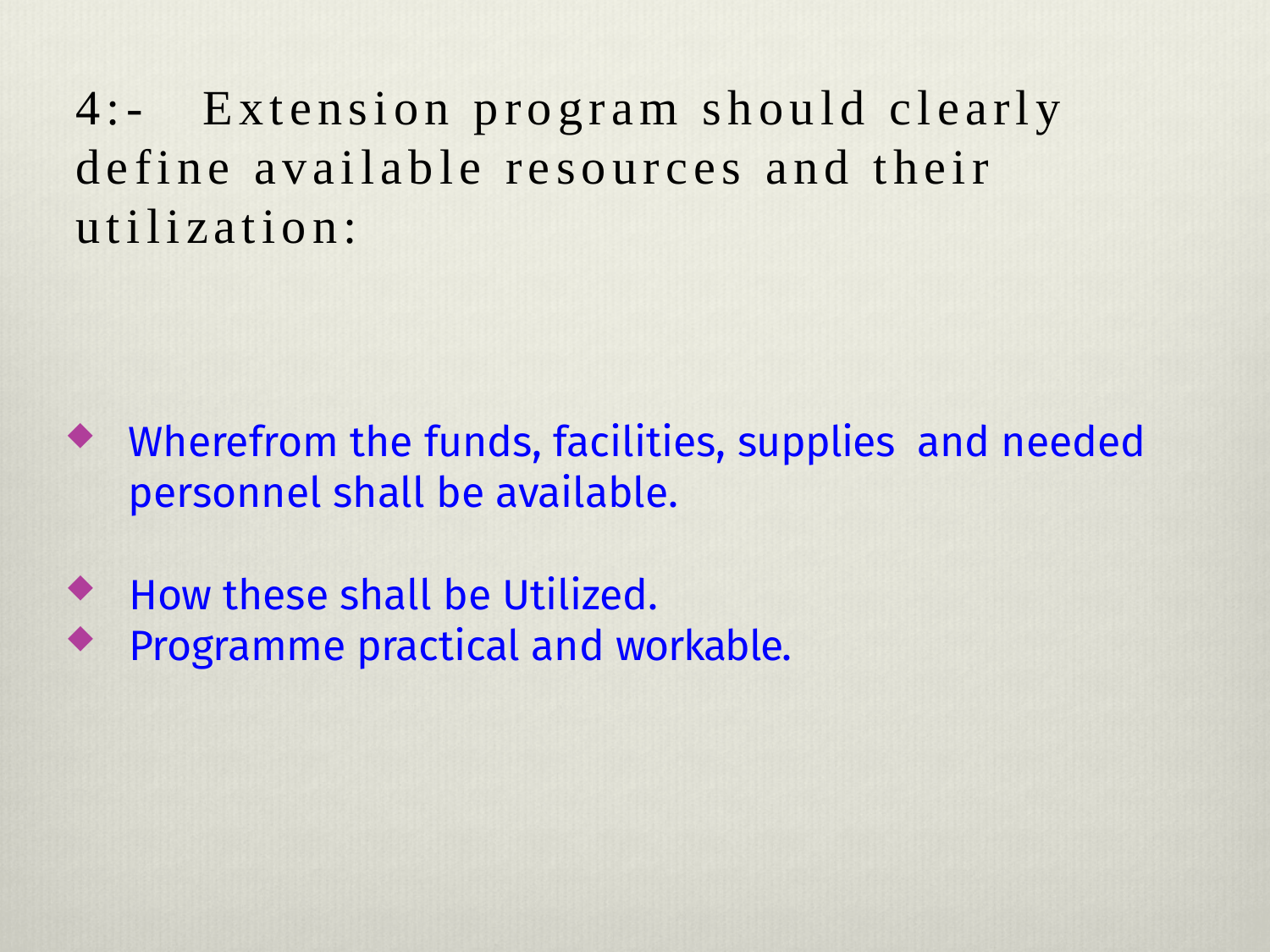

4:-	Extension program should clearly define available resources and their utilization:
Wherefrom the funds, facilities, supplies  and needed personnel shall be available.

How these shall be Utilized.
Programme practical and workable.